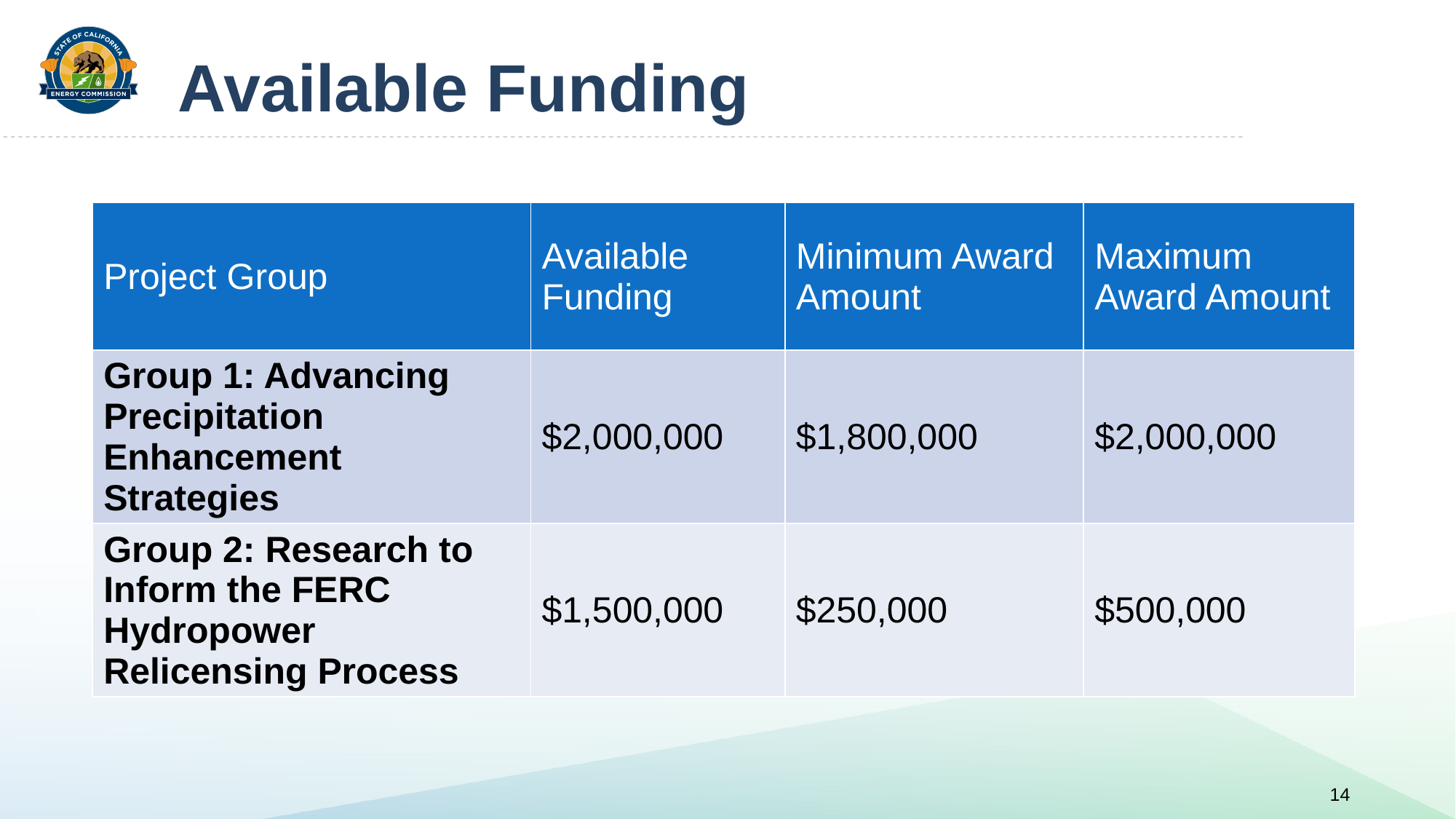

# Available Funding
| Project Group | Available Funding | Minimum Award Amount | Maximum Award Amount |
| --- | --- | --- | --- |
| Group 1: Advancing Precipitation Enhancement Strategies | $2,000,000 | $1,800,000 | $2,000,000 |
| Group 2: Research to Inform the FERC Hydropower Relicensing Process | $1,500,000 | $250,000 | $500,000 |
14